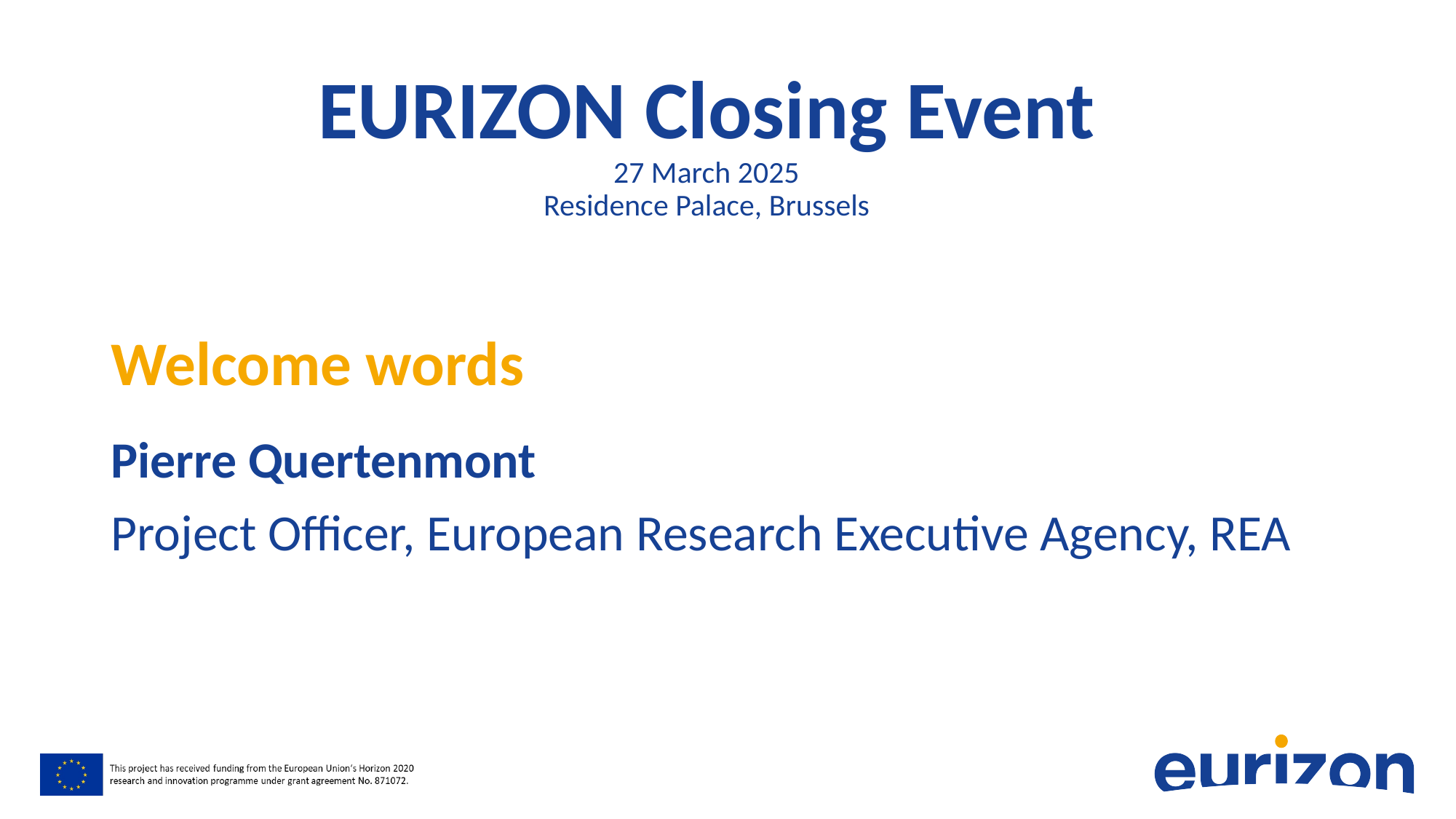

# EURIZON Closing Event 27 March 2025 Residence Palace, Brussels
Welcome words
Pierre Quertenmont
Project Officer, European Research Executive Agency, REA